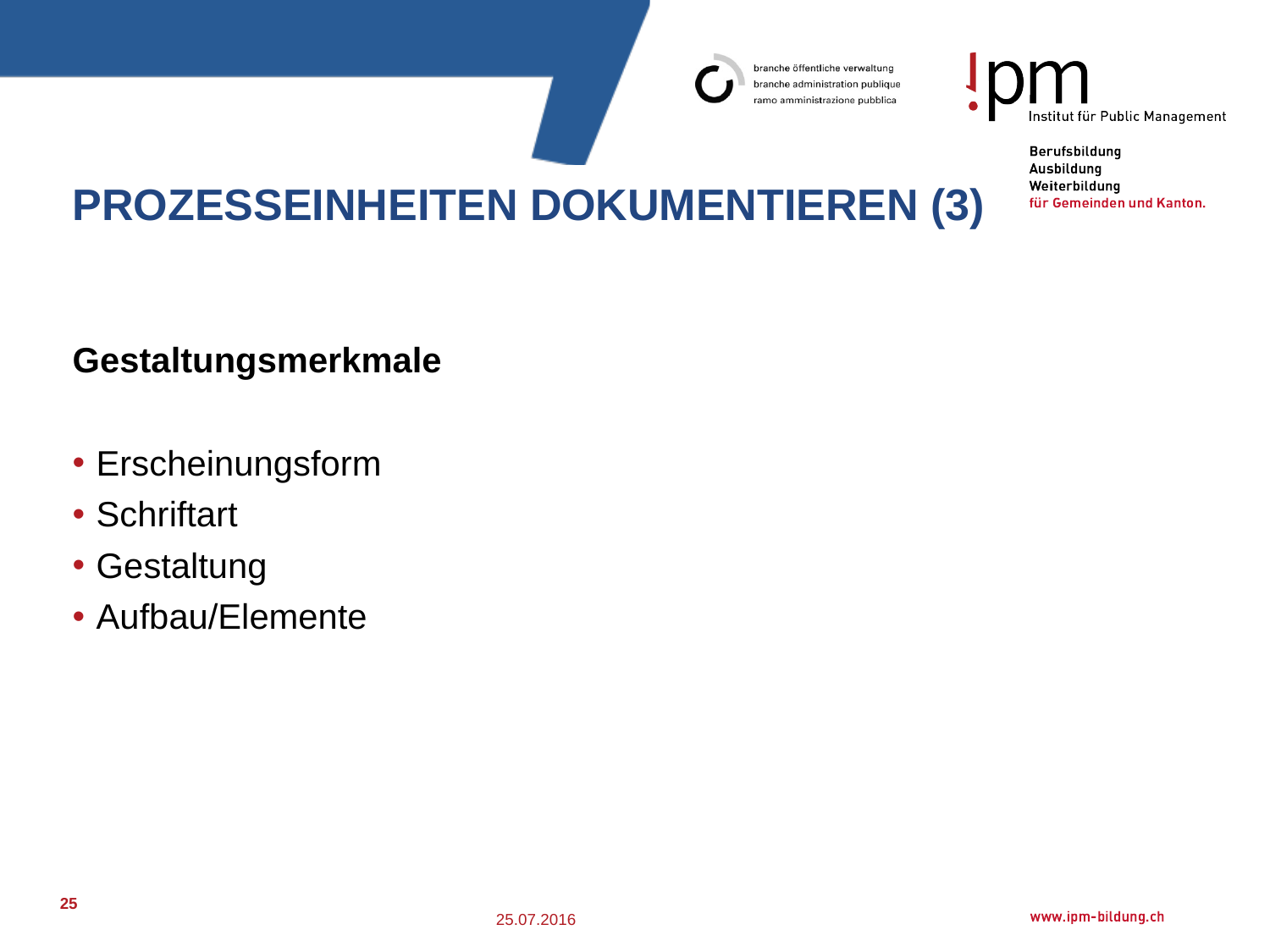

# Prozesseinheiten dokumentieren (3)
Gestaltungsmerkmale

Erscheinungsform
Schriftart
Gestaltung
Aufbau/Elemente
25
25.07.2016